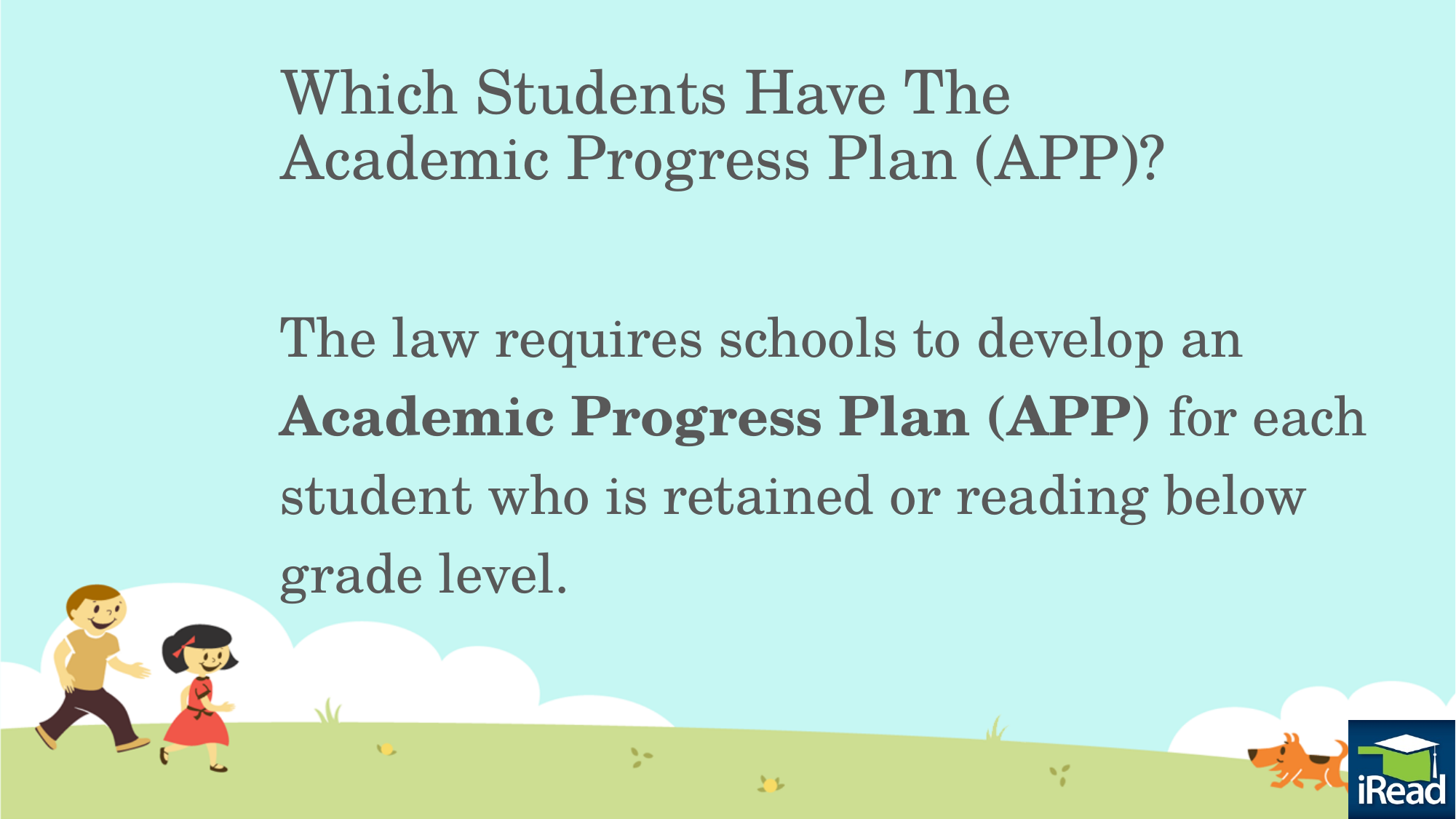

# Which Students Have The Academic Progress Plan (APP)?

The law requires schools to develop an Academic Progress Plan (APP) for each student who is retained or reading below grade level.